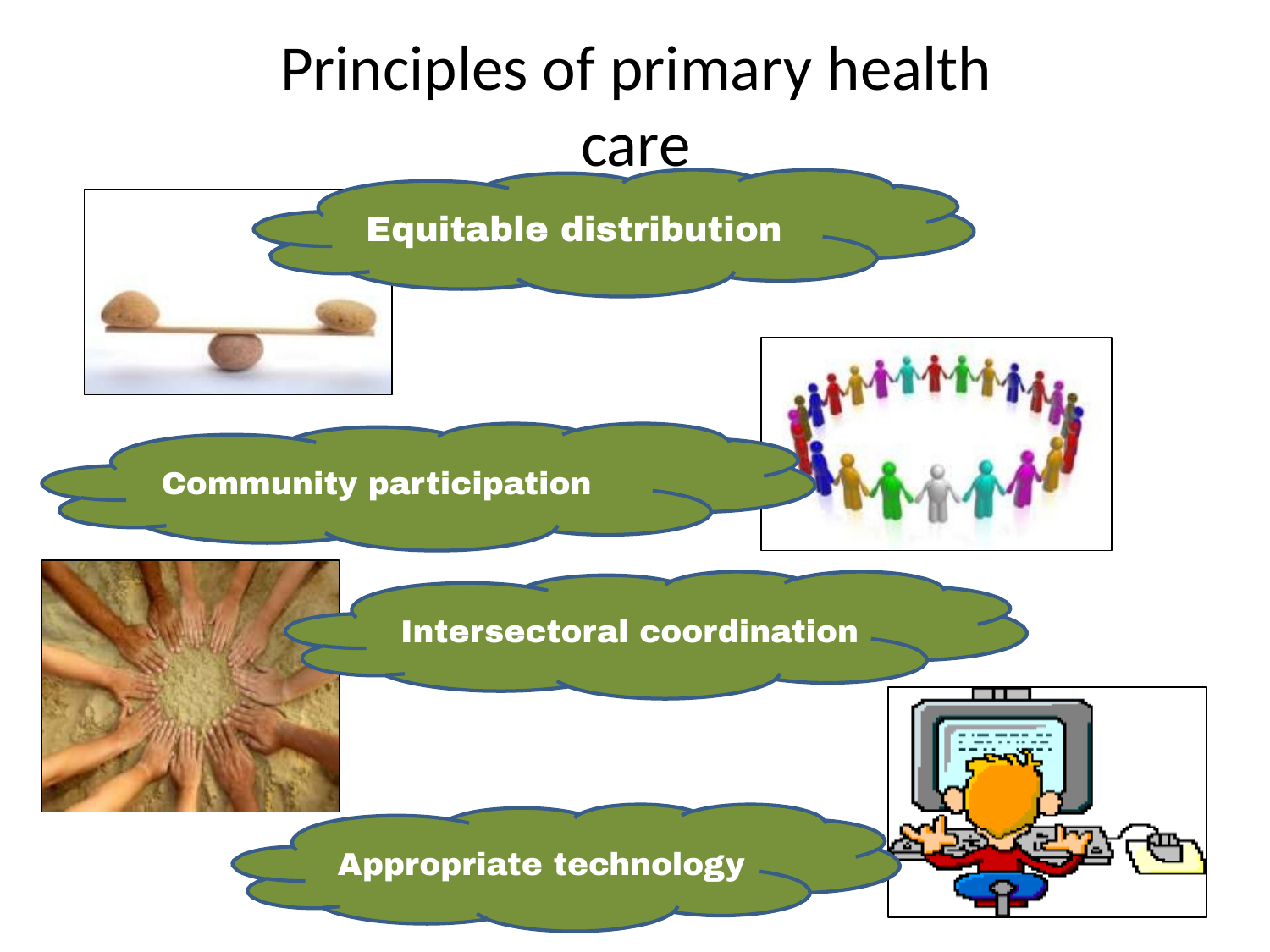

# Principles of primary health care

Equitable distribution

Community participation

Intersectoral coordination

Appropriate technology